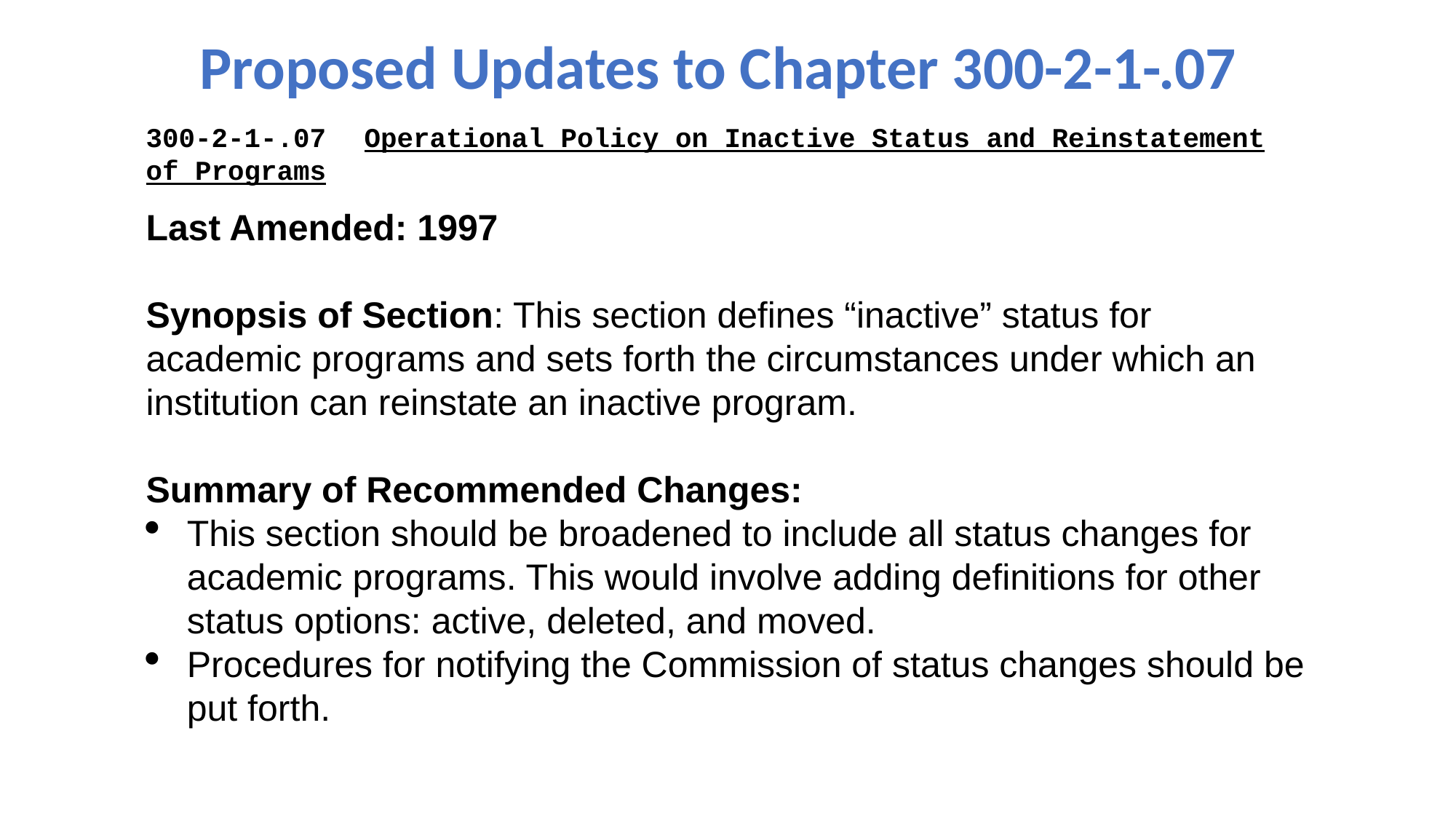

Proposed Updates to Chapter 300-2-1-.07
300-2-1-.07	Operational Policy on Inactive Status and Reinstatement of Programs

Last Amended: 1997

Synopsis of Section: This section defines “inactive” status for academic programs and sets forth the circumstances under which an institution can reinstate an inactive program.

Summary of Recommended Changes:
This section should be broadened to include all status changes for academic programs. This would involve adding definitions for other status options: active, deleted, and moved.
Procedures for notifying the Commission of status changes should be put forth.